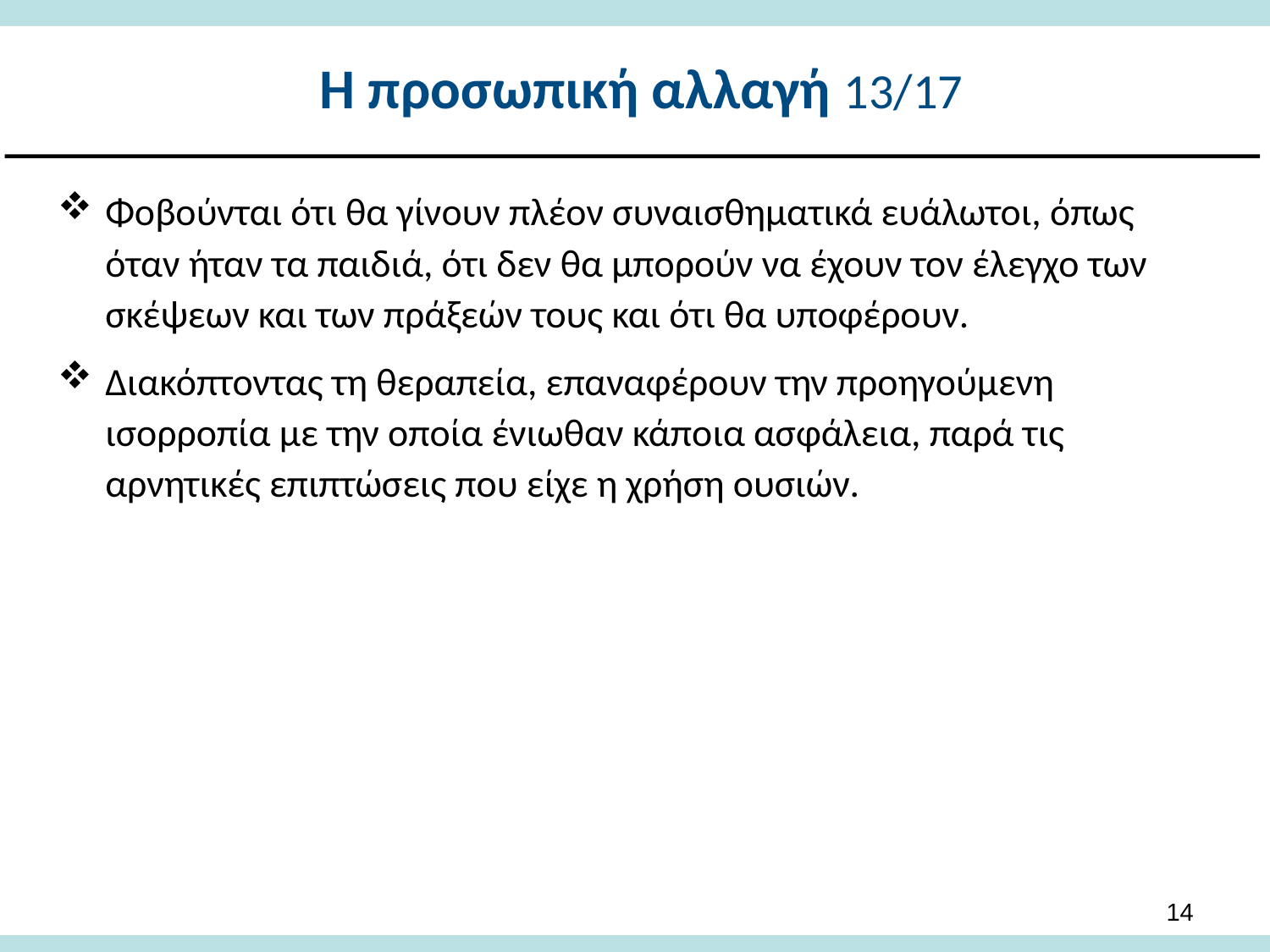

# Η προσωπική αλλαγή 13/17
Φοβούνται ότι θα γίνουν πλέον συναισθηματικά ευάλωτοι, όπως όταν ήταν τα παιδιά, ότι δεν θα μπορούν να έχουν τον έλεγχο των σκέψεων και των πράξεών τους και ότι θα υποφέρουν.
Διακόπτοντας τη θεραπεία, επαναφέρουν την προηγούμενη ισορροπία με την οποία ένιωθαν κάποια ασφάλεια, παρά τις αρνητικές επιπτώσεις που είχε η χρήση ουσιών.
14